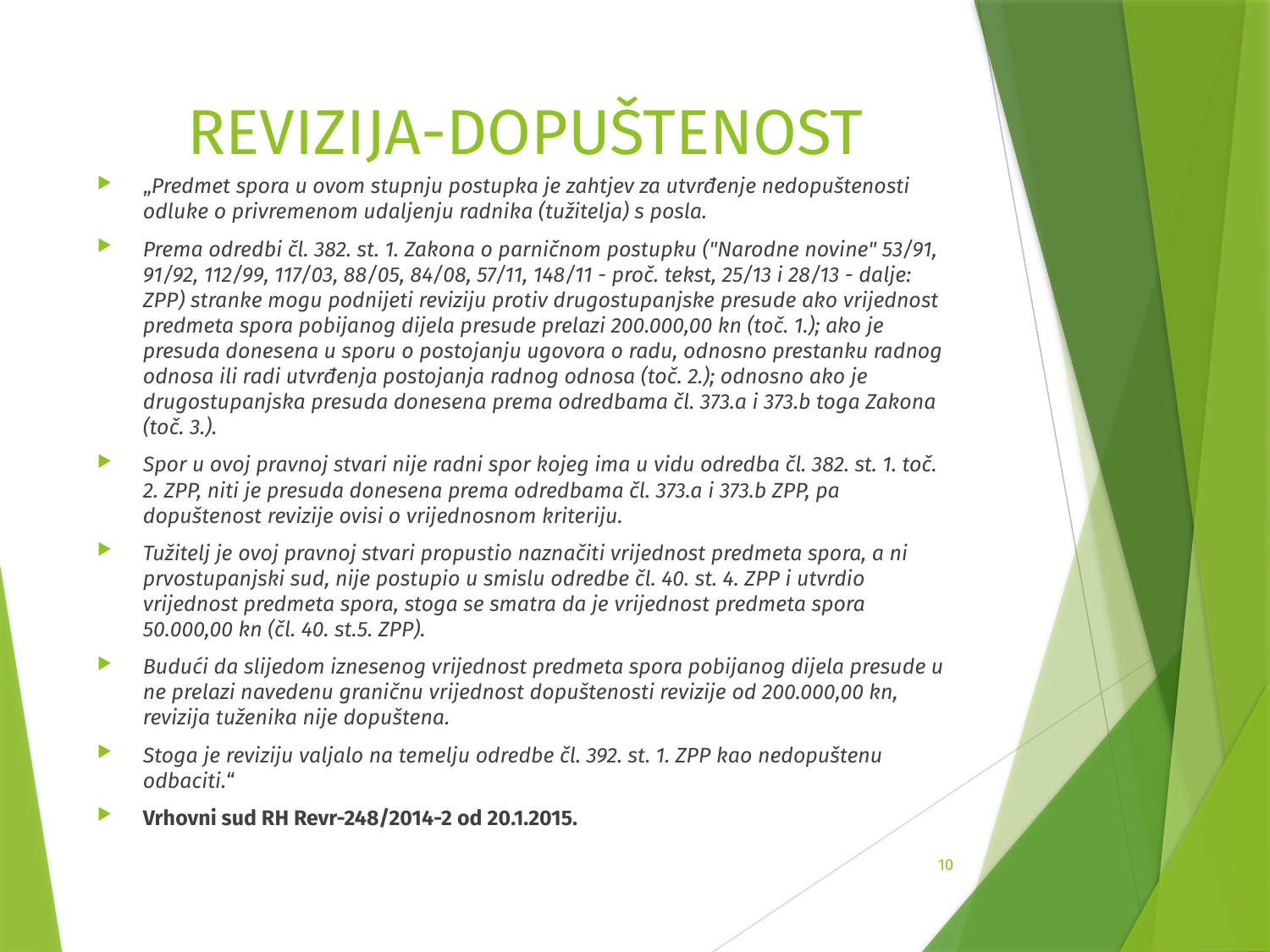

# REVIZIJA-DOPUŠTENOST
„Predmet spora u ovom stupnju postupka je zahtjev za utvrđenje nedopuštenosti odluke o privremenom udaljenju radnika (tužitelja) s posla.
Prema odredbi čl. 382. st. 1. Zakona o parničnom postupku ("Narodne novine" 53/91, 91/92, 112/99, 117/03, 88/05, 84/08, 57/11, 148/11 - proč. tekst, 25/13 i 28/13 - dalje: ZPP) stranke mogu podnijeti reviziju protiv drugostupanjske presude ako vrijednost predmeta spora pobijanog dijela presude prelazi 200.000,00 kn (toč. 1.); ako je presuda donesena u sporu o postojanju ugovora o radu, odnosno prestanku radnog odnosa ili radi utvrđenja postojanja radnog odnosa (toč. 2.); odnosno ako je drugostupanjska presuda donesena prema odredbama čl. 373.a i 373.b toga Zakona (toč. 3.).
Spor u ovoj pravnoj stvari nije radni spor kojeg ima u vidu odredba čl. 382. st. 1. toč. 2. ZPP, niti je presuda donesena prema odredbama čl. 373.a i 373.b ZPP, pa dopuštenost revizije ovisi o vrijednosnom kriteriju.
Tužitelj je ovoj pravnoj stvari propustio naznačiti vrijednost predmeta spora, a ni prvostupanjski sud, nije postupio u smislu odredbe čl. 40. st. 4. ZPP i utvrdio vrijednost predmeta spora, stoga se smatra da je vrijednost predmeta spora 50.000,00 kn (čl. 40. st.5. ZPP).
Budući da slijedom iznesenog vrijednost predmeta spora pobijanog dijela presude u ne prelazi navedenu graničnu vrijednost dopuštenosti revizije od 200.000,00 kn, revizija tuženika nije dopuštena.
Stoga je reviziju valjalo na temelju odredbe čl. 392. st. 1. ZPP kao nedopuštenu odbaciti.“
Vrhovni sud RH Revr-248/2014-2 od 20.1.2015.
10